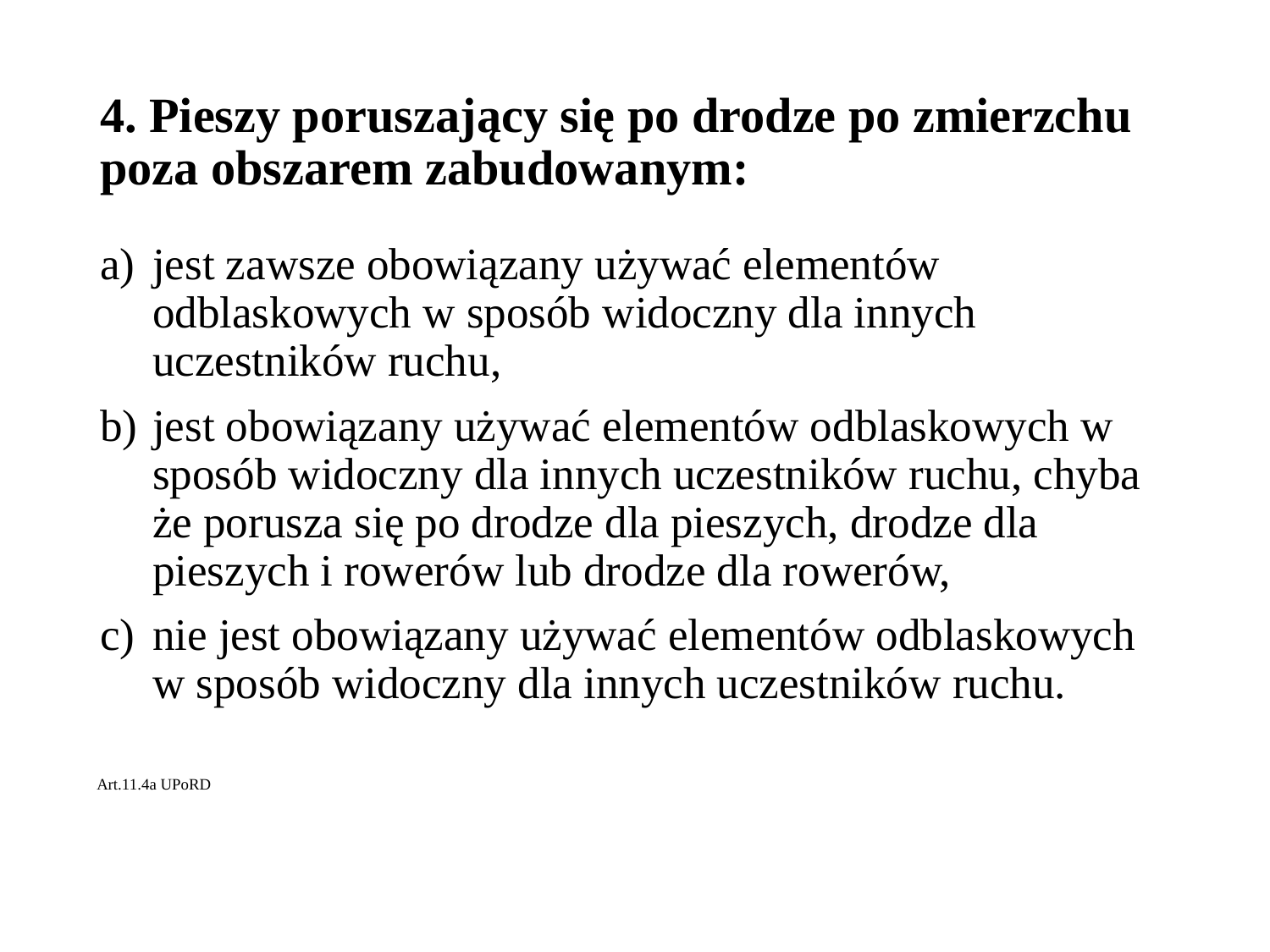

# 4. Pieszy poruszający się po drodze po zmierzchu poza obszarem zabudowanym:
jest zawsze obowiązany używać elementów odblaskowych w sposób widoczny dla innych uczestników ruchu,
jest obowiązany używać elementów odblaskowych w sposób widoczny dla innych uczestników ruchu, chyba że porusza się po drodze dla pieszych, drodze dla pieszych i rowerów lub drodze dla rowerów,
nie jest obowiązany używać elementów odblaskowych w sposób widoczny dla innych uczestników ruchu.

Art.11.4a UPoRD